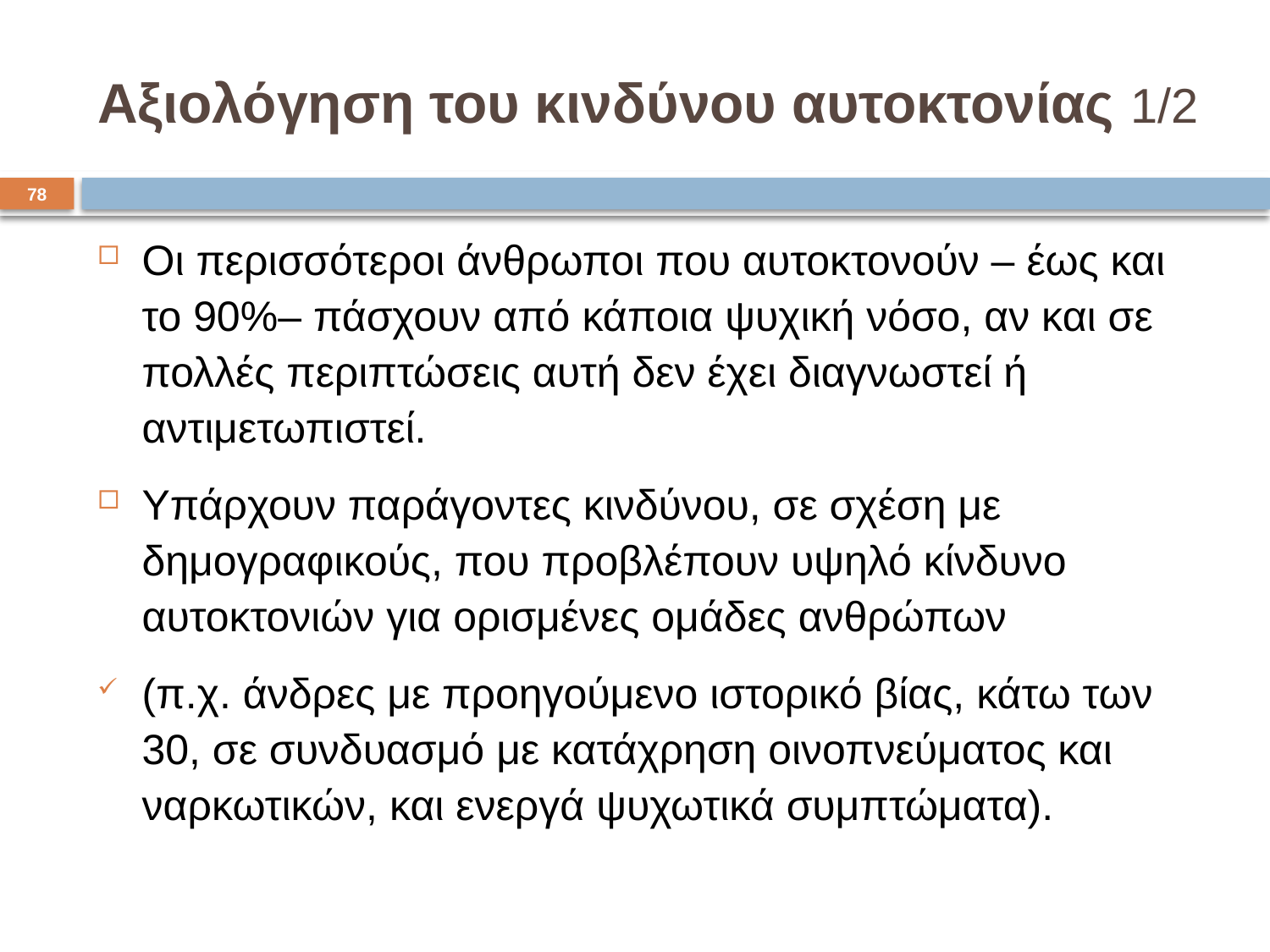

# Αξιολόγηση του κινδύνου αυτοκτονίας 1/2
78
Οι περισσότεροι άνθρωποι που αυτοκτονούν – έως και το 90%– πάσχουν από κάποια ψυχική νόσο, αν και σε πολλές περιπτώσεις αυτή δεν έχει διαγνωστεί ή αντιμετωπιστεί.
Υπάρχουν παράγοντες κινδύνου, σε σχέση με δημογραφικούς, που προβλέπουν υψηλό κίνδυνο αυτοκτονιών για ορισμένες ομάδες ανθρώπων
(π.χ. άνδρες με προηγούμενο ιστορικό βίας, κάτω των 30, σε συνδυασμό με κατάχρηση οινοπνεύματος και ναρκωτικών, και ενεργά ψυχωτικά συμπτώματα).